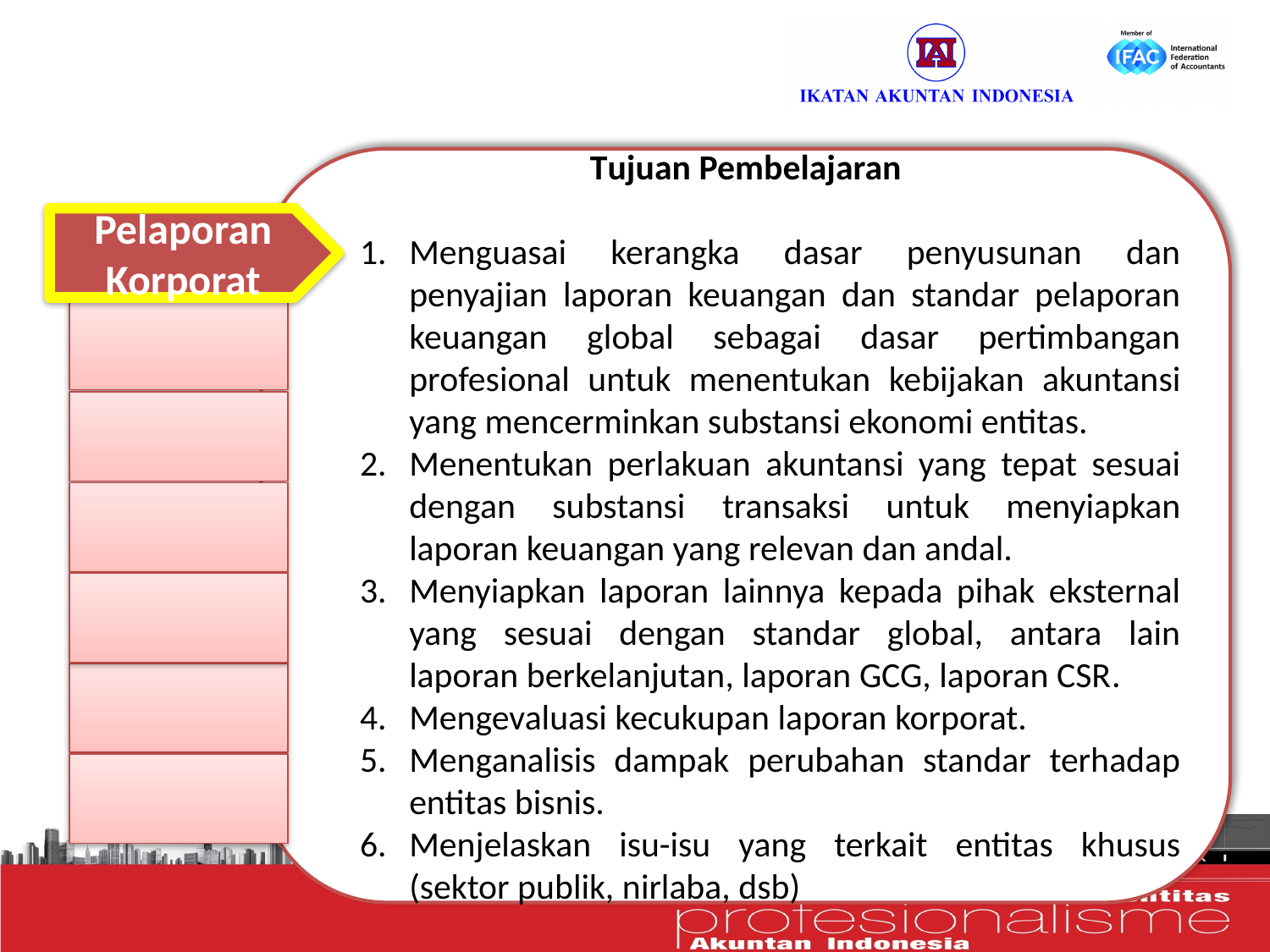

Tujuan Pembelajaran

Menguasai kerangka dasar penyusunan dan penyajian laporan keuangan dan standar pelaporan keuangan global sebagai dasar pertimbangan profesional untuk menentukan kebijakan akuntansi yang mencerminkan substansi ekonomi entitas.
Menentukan perlakuan akuntansi yang tepat sesuai dengan substansi transaksi untuk menyiapkan laporan keuangan yang relevan dan andal.
Menyiapkan laporan lainnya kepada pihak eksternal yang sesuai dengan standar global, antara lain laporan berkelanjutan, laporan GCG, laporan CSR.
Mengevaluasi kecukupan laporan korporat.
Menganalisis dampak perubahan standar terhadap entitas bisnis.
Menjelaskan isu-isu yang terkait entitas khusus (sektor publik, nirlaba, dsb)
Pelaporan Korporat